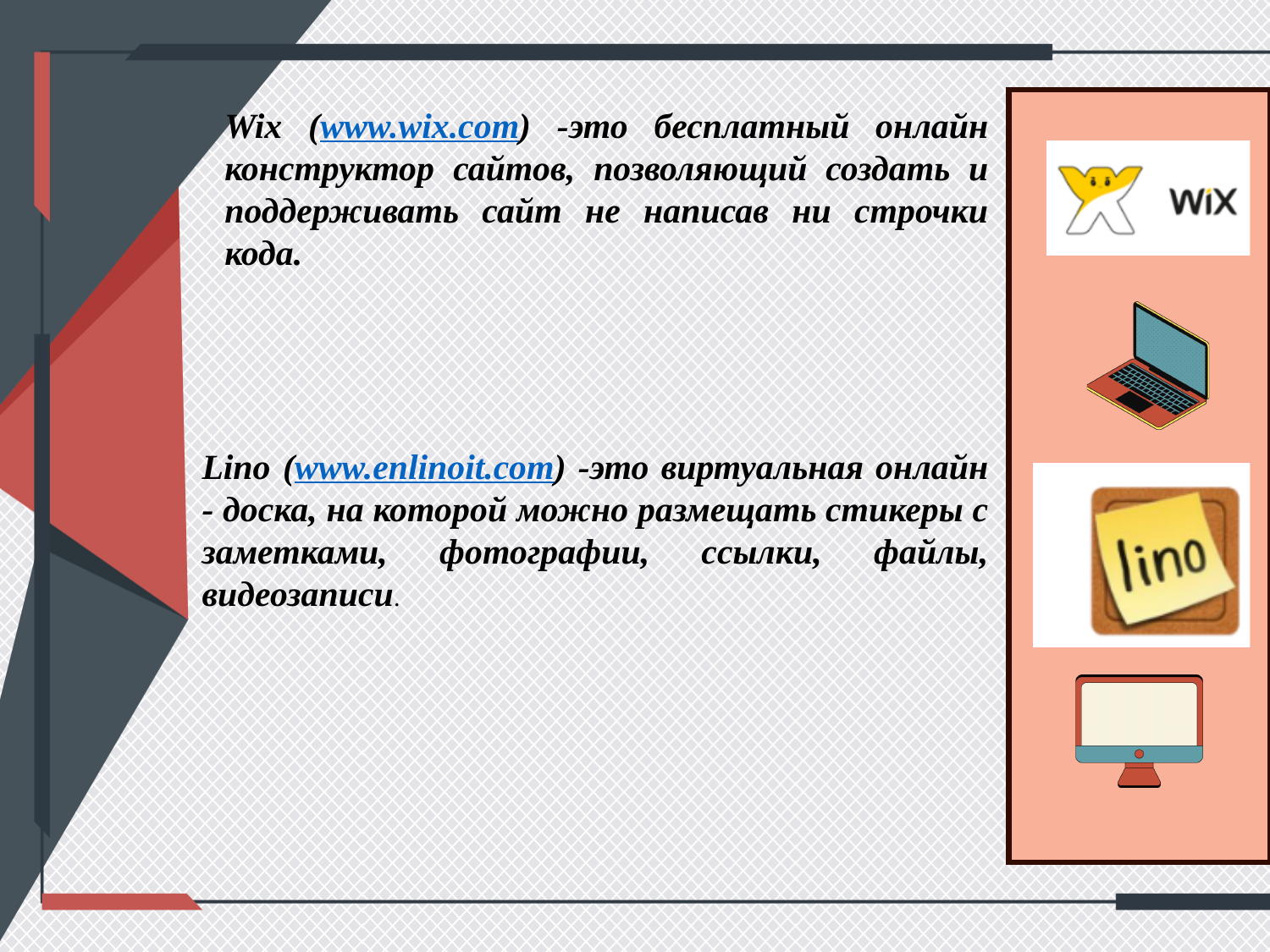

Wix (www.wix.com) -это бесплатный онлайн конструктор сайтов, позволяющий создать и поддерживать сайт не написав ни строчки кода.

Lino (www.enlinoit.com) -это виртуальная онлайн - доска, на которой можно размещать стикеры с заметками, фотографии, ссылки, файлы, видеозаписи.